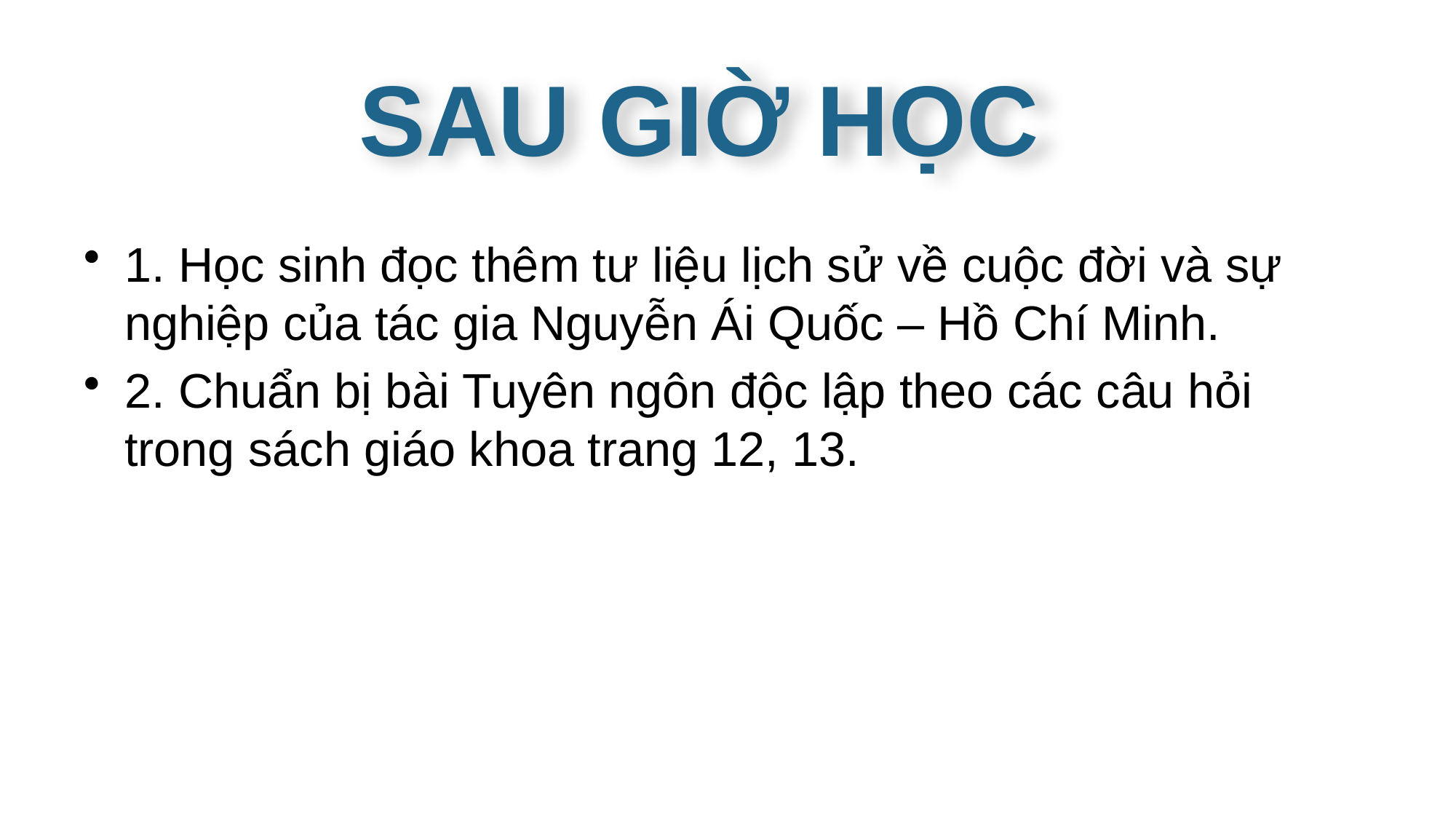

#
SAU GIỜ HỌC
1. Học sinh đọc thêm tư liệu lịch sử về cuộc đời và sự nghiệp của tác gia Nguyễn Ái Quốc – Hồ Chí Minh.
2. Chuẩn bị bài Tuyên ngôn độc lập theo các câu hỏi trong sách giáo khoa trang 12, 13.